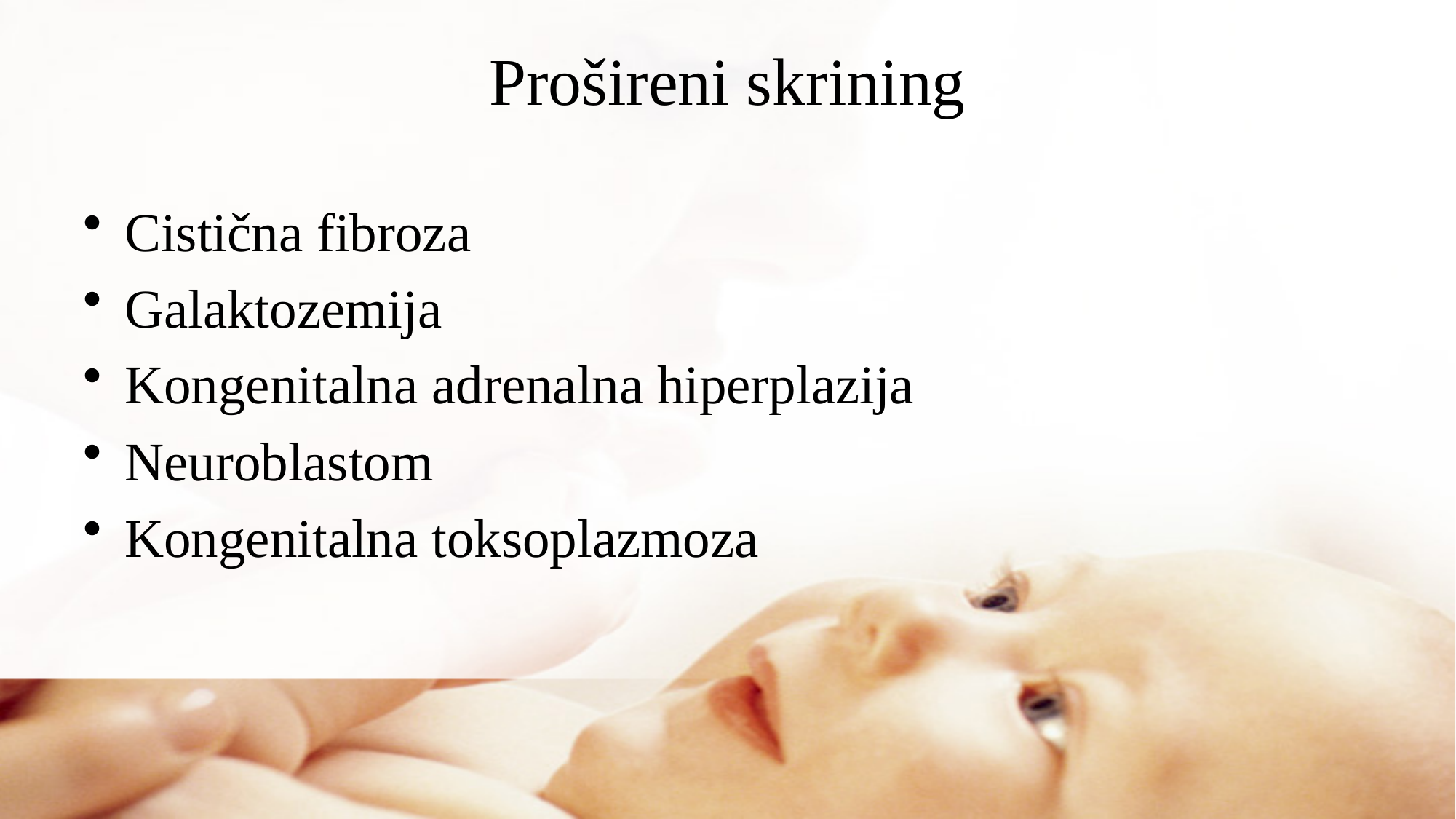

# Prošireni skrining
Cistična fibroza
Galaktozemija
Kongenitalna adrenalna hiperplazija
Neuroblastom
Kongenitalna toksoplazmoza